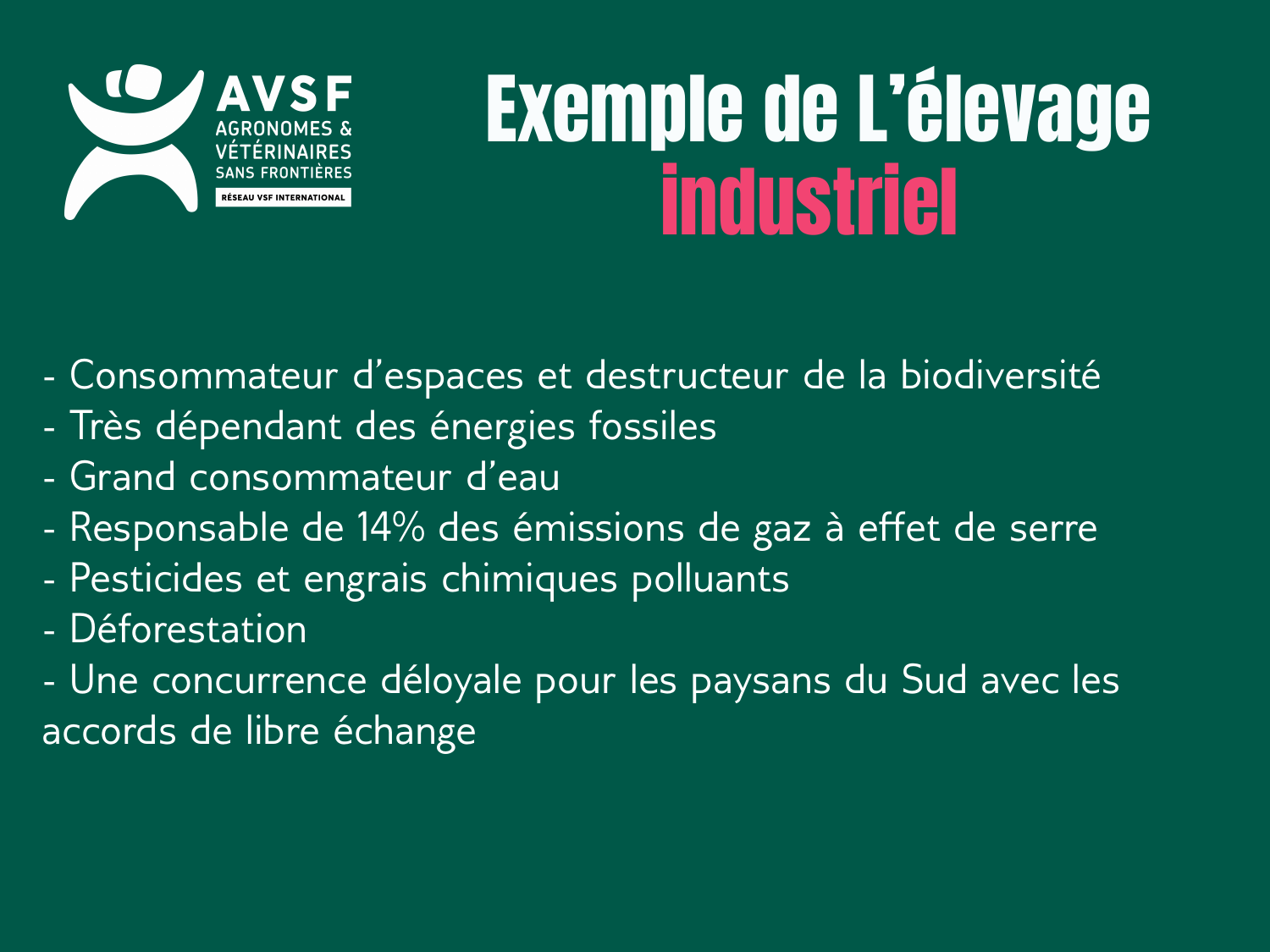

Exemple de L’élevage industriel
- Consommateur d’espaces et destructeur de la biodiversité
- Très dépendant des énergies fossiles
- Grand consommateur d’eau
- Responsable de 14% des émissions de gaz à effet de serre
- Pesticides et engrais chimiques polluants
- Déforestation
- Une concurrence déloyale pour les paysans du Sud avec les accords de libre échange